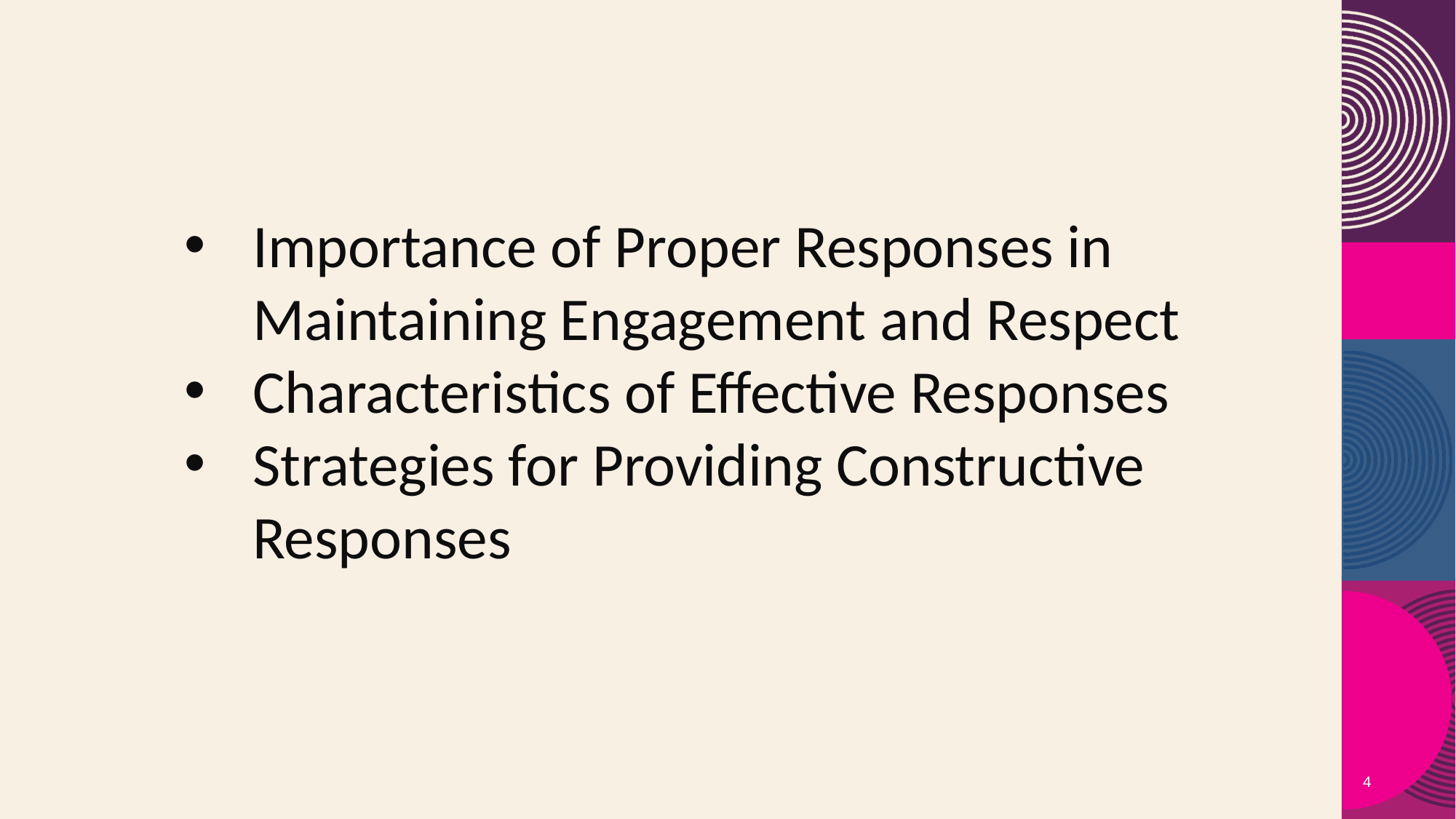

Importance of Proper Responses in Maintaining Engagement and Respect
Characteristics of Effective Responses
Strategies for Providing Constructive Responses
4